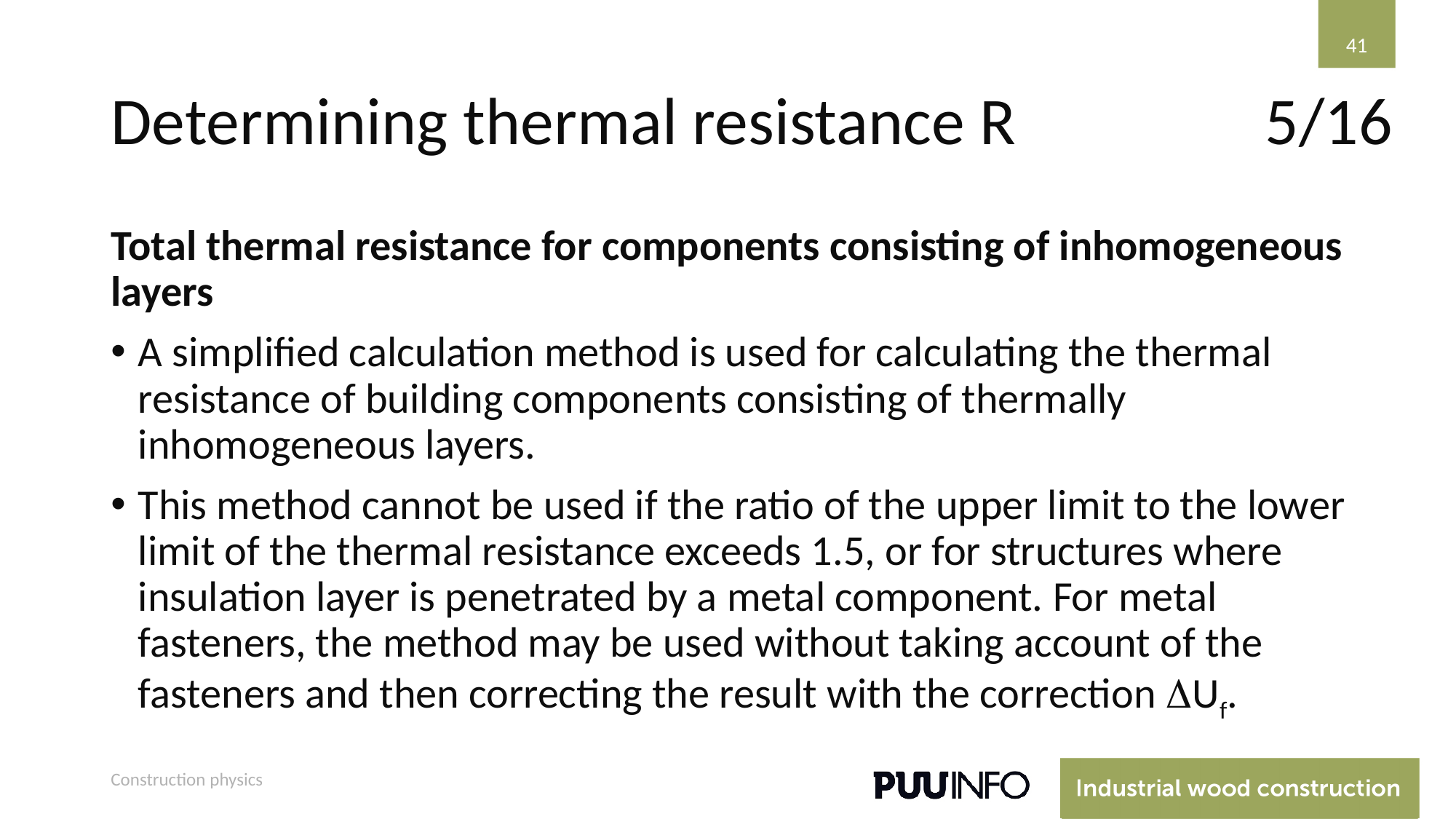

41
# Determining thermal resistance R
5/16
Total thermal resistance for components consisting of inhomogeneous layers
A simplified calculation method is used for calculating the thermal resistance of building components consisting of thermally inhomogeneous layers.
This method cannot be used if the ratio of the upper limit to the lower limit of the thermal resistance exceeds 1.5, or for structures where insulation layer is penetrated by a metal component. For metal fasteners, the method may be used without taking account of the fasteners and then correcting the result with the correction ΔUf.

Construction physics